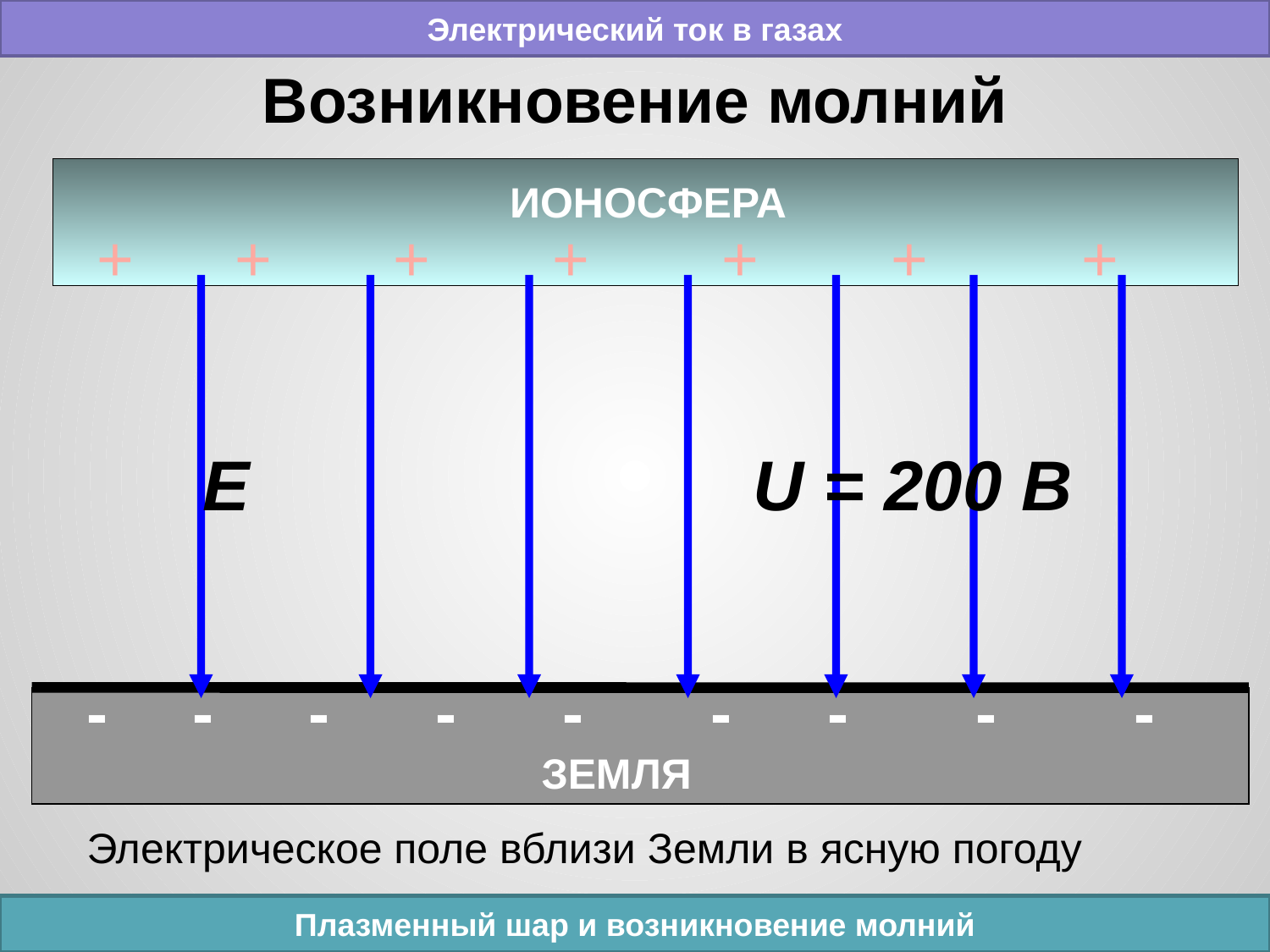

Электрический ток в газах
# Возникновение молний

ИОНОСФЕРА
+
+
+
+
+
+
+

E
U = 200 B
-
-
-
-
-
-
-
-
-

ЗЕМЛЯ
Электрическое поле вблизи Земли в ясную погоду
Плазменный шар и возникновение молний